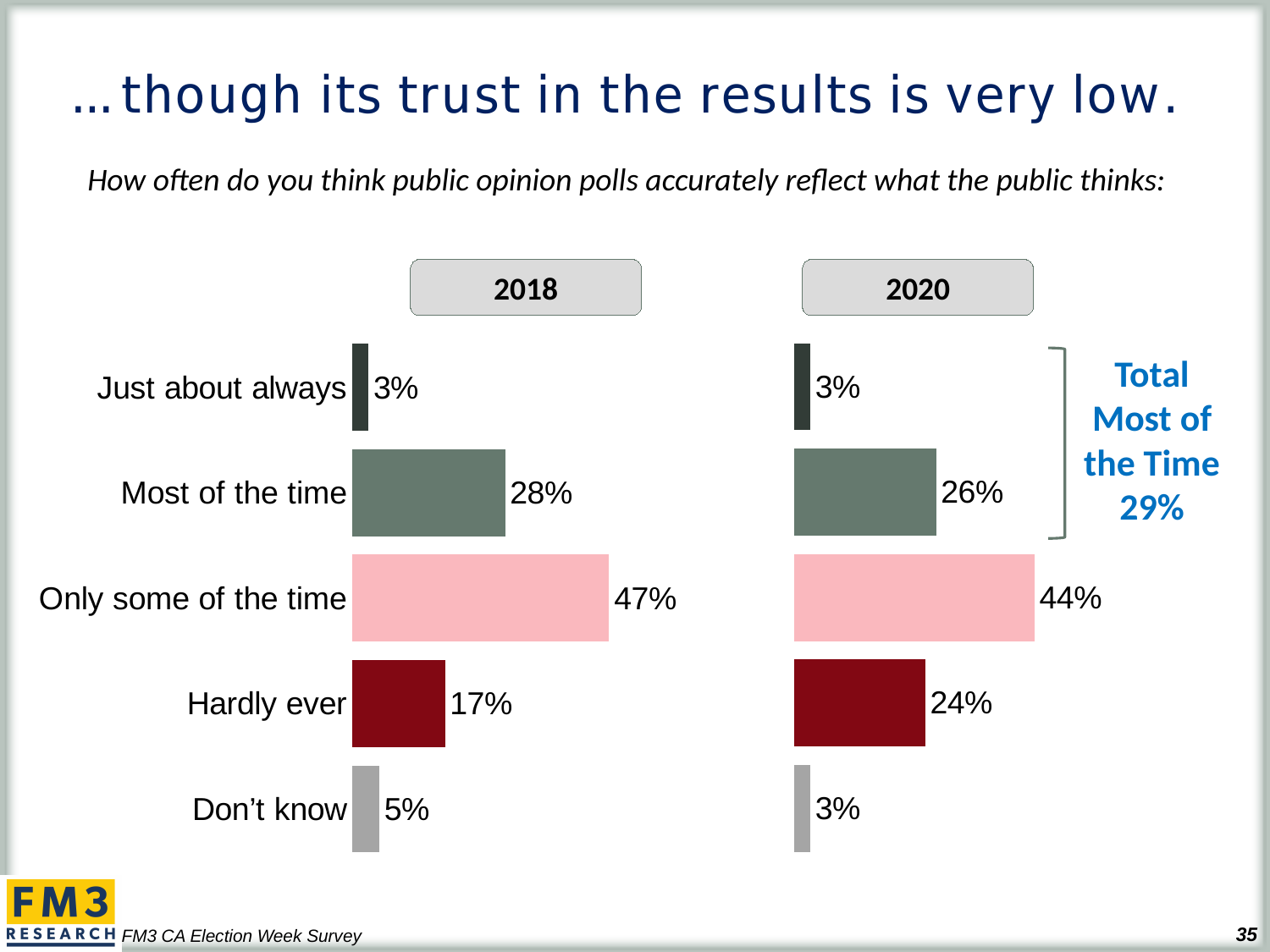

# …though its trust in the results is very low.
How often do you think public opinion polls accurately reflect what the public thinks:
2018
2020

### Chart

| Category | Column1 |
|---|---|
| Just about always, | 0.03 |
| Most of the time, | 0.26 |
| Only some of the time | 0.44 |
| Hardly ever | 0.24 |
| Don’t know | 0.03 |

### Chart

| Category | Column1 |
|---|---|
| Just about always | 0.03 |
| Most of the time | 0.28 |
| Only some of the time | 0.47 |
| Hardly ever | 0.17 |
| Don’t know | 0.05 |
Total Most of the Time
29%

FM3 CA Election Week Survey